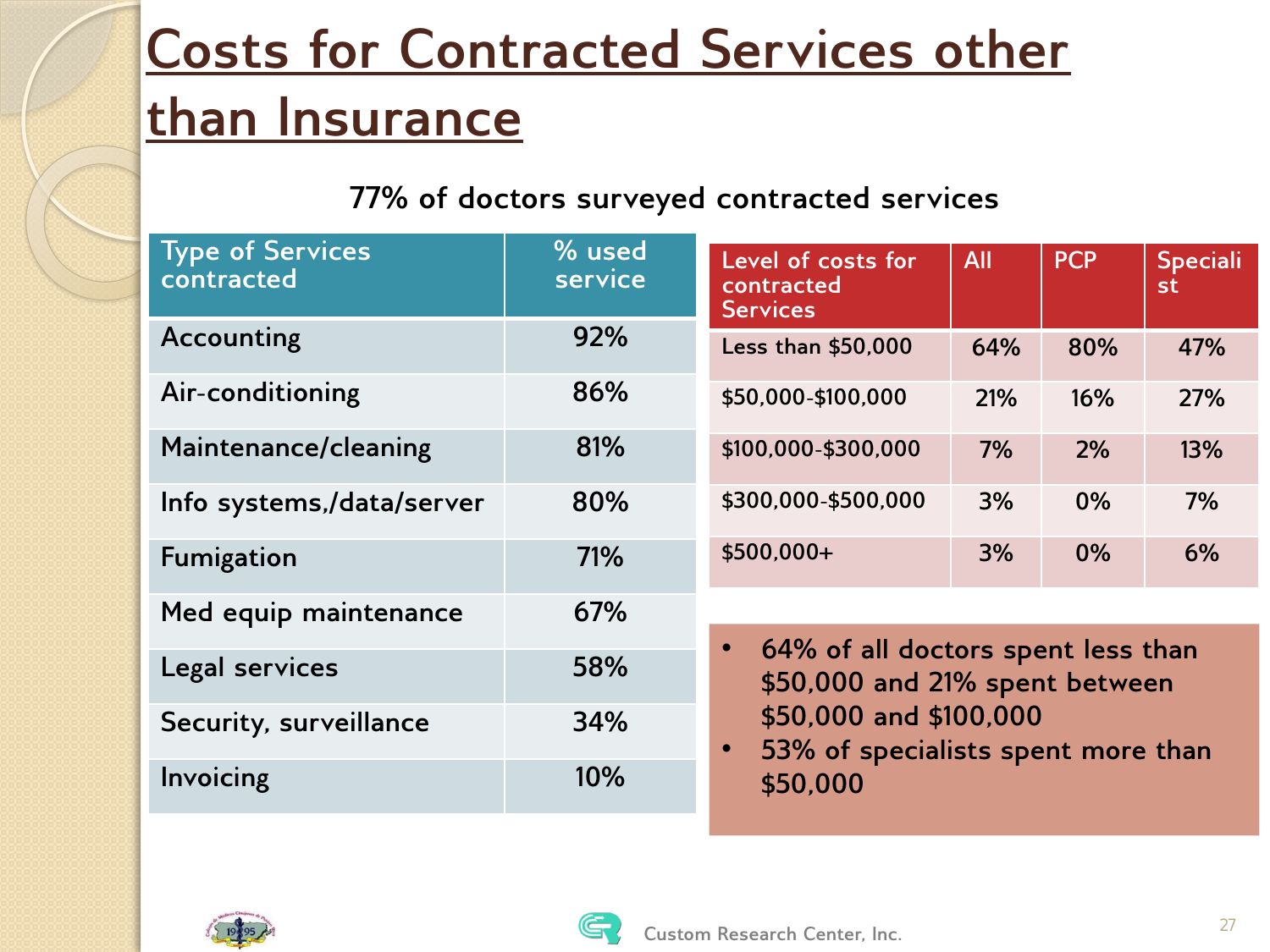

# Costs for Contracted Services other than Insurance
77% of doctors surveyed contracted services
| Type of Services contracted | % used service |
| --- | --- |
| Accounting | 92% |
| Air-conditioning | 86% |
| Maintenance/cleaning | 81% |
| Info systems,/data/server | 80% |
| Fumigation | 71% |
| Med equip maintenance | 67% |
| Legal services | 58% |
| Security, surveillance | 34% |
| Invoicing | 10% |
| Level of costs for contracted Services | All | PCP | Specialist |
| --- | --- | --- | --- |
| Less than $50,000 | 64% | 80% | 47% |
| $50,000-$100,000 | 21% | 16% | 27% |
| $100,000-$300,000 | 7% | 2% | 13% |
| $300,000-$500,000 | 3% | 0% | 7% |
| $500,000+ | 3% | 0% | 6% |
64% of all doctors spent less than $50,000 and 21% spent between $50,000 and $100,000
53% of specialists spent more than $50,000
27